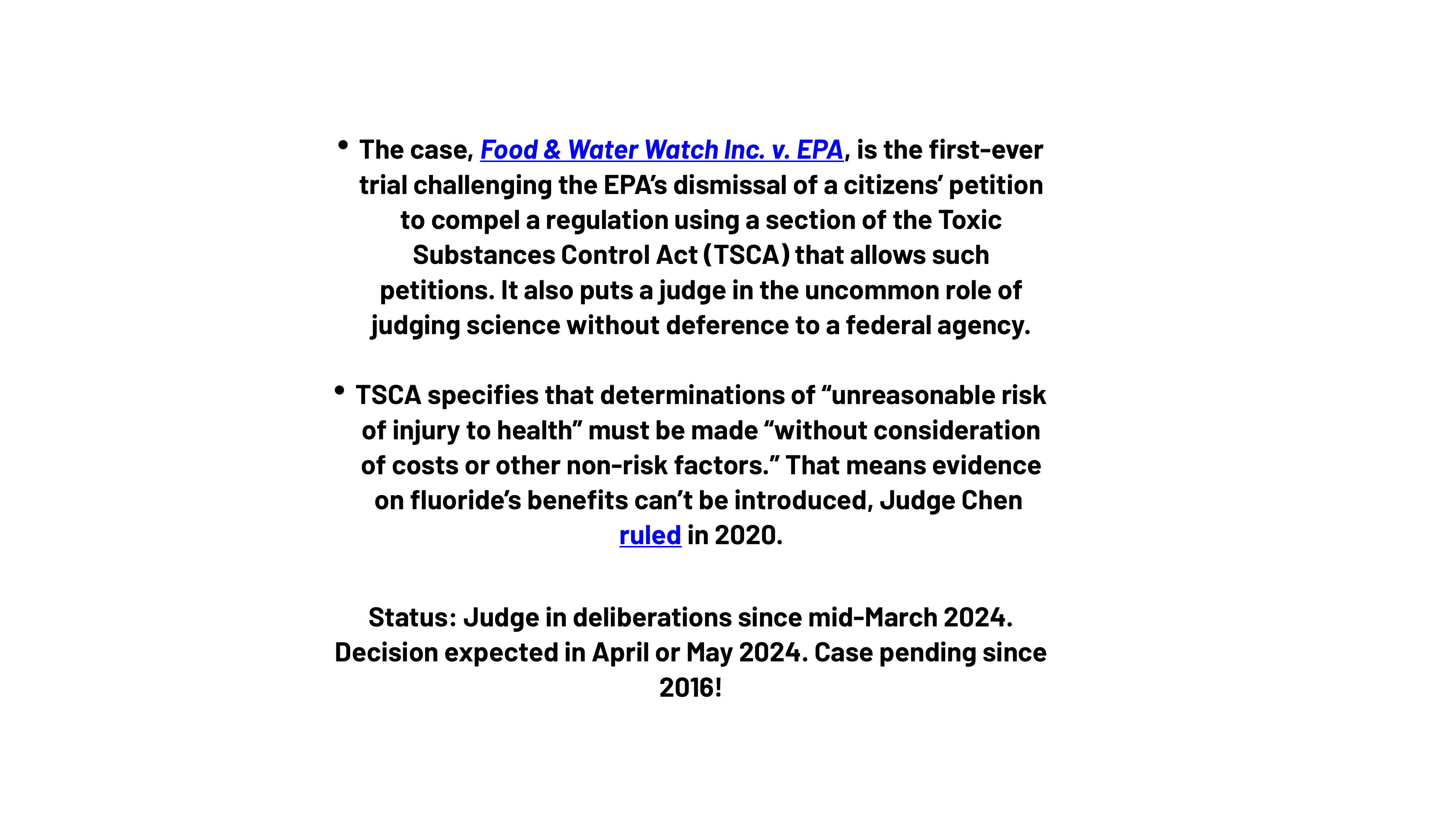

The case, Food & Water Watch Inc. v. EPA, is the first-ever trial challenging the EPA’s dismissal of a citizens’ petition to compel a regulation using a section of the Toxic Substances Control Act (TSCA) that allows such petitions. It also puts a judge in the uncommon role of judging science without deference to a federal agency.

TSCA specifies that determinations of “unreasonable risk of injury to health” must be made “without consideration of costs or other non-risk factors.” That means evidence on fluoride’s benefits can’t be introduced, Judge Chen ruled in 2020.

Status: Judge in deliberations since mid-March 2024. Decision expected in April or May 2024. Case pending since 2016!